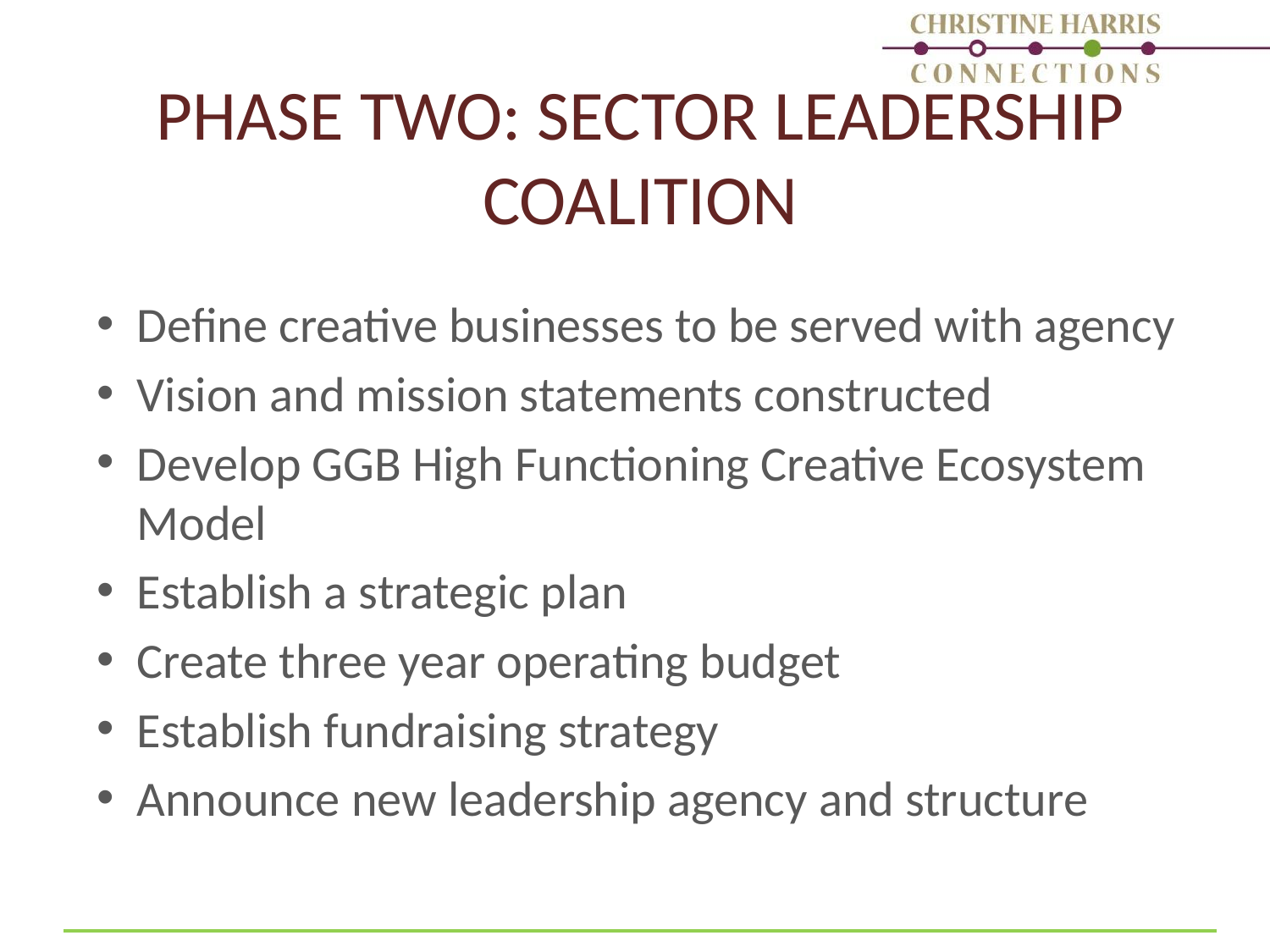

# PHASE TWO: SECTOR LEADERSHIP COALITION
Define creative businesses to be served with agency
Vision and mission statements constructed
Develop GGB High Functioning Creative Ecosystem Model
Establish a strategic plan
Create three year operating budget
Establish fundraising strategy
Announce new leadership agency and structure